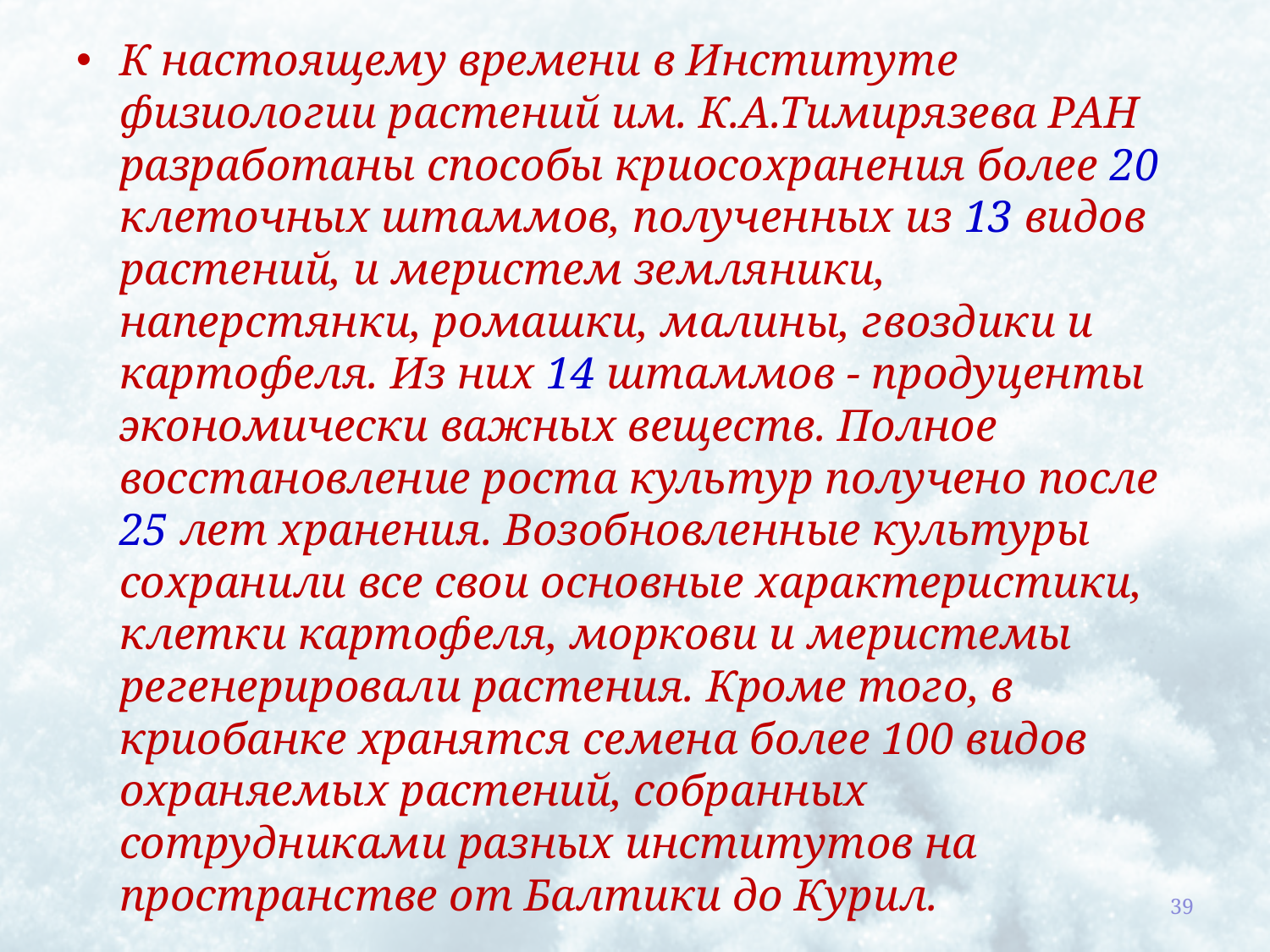

К настоящему времени в Институте физиологии растений им. К.А.Тимирязева РАН разработаны способы криосохранения более 20 клеточных штаммов, полученных из 13 видов растений, и меристем земляники, наперстянки, ромашки, малины, гвоздики и картофеля. Из них 14 штаммов - продуценты экономически важных веществ. Полное восстановление роста культур получено после 25 лет хранения. Возобновленные культуры сохранили все свои основные характеристики, клетки картофеля, моркови и меристемы регенерировали растения. Кроме того, в криобанке хранятся семена более 100 видов охраняемых растений, собранных сотрудниками разных институтов на пространстве от Балтики до Курил.

39